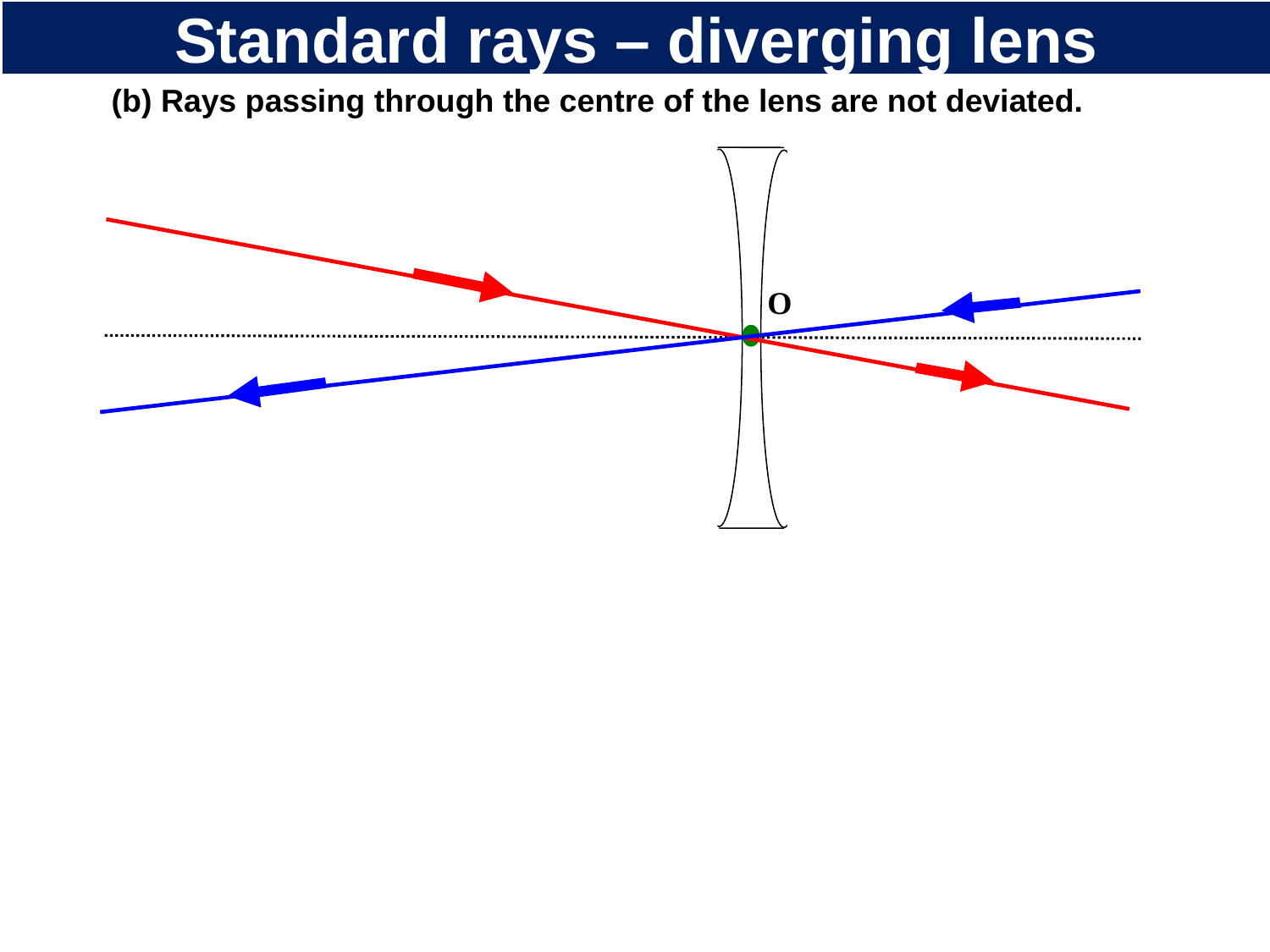

# Standard rays – diverging lens
(b) Rays passing through the centre of the lens are not deviated.

O